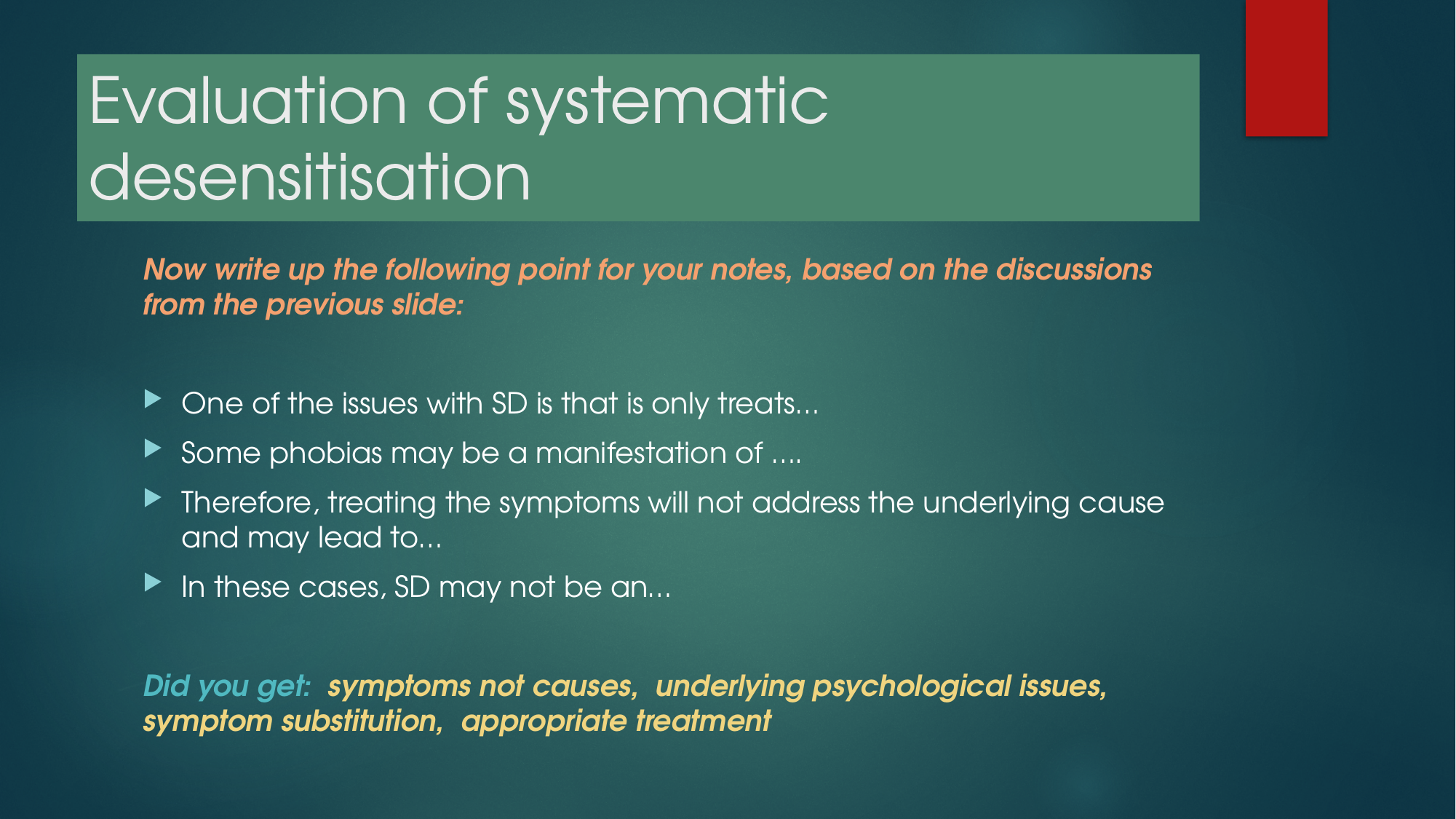

# Evaluation of systematic desensitisation
Now write up the following point for your notes, based on the discussions from the previous slide:

One of the issues with SD is that is only treats…
Some phobias may be a manifestation of ….
Therefore, treating the symptoms will not address the underlying cause and may lead to…
In these cases, SD may not be an…

Did you get:  symptoms not causes,  underlying psychological issues, symptom substitution,  appropriate treatment